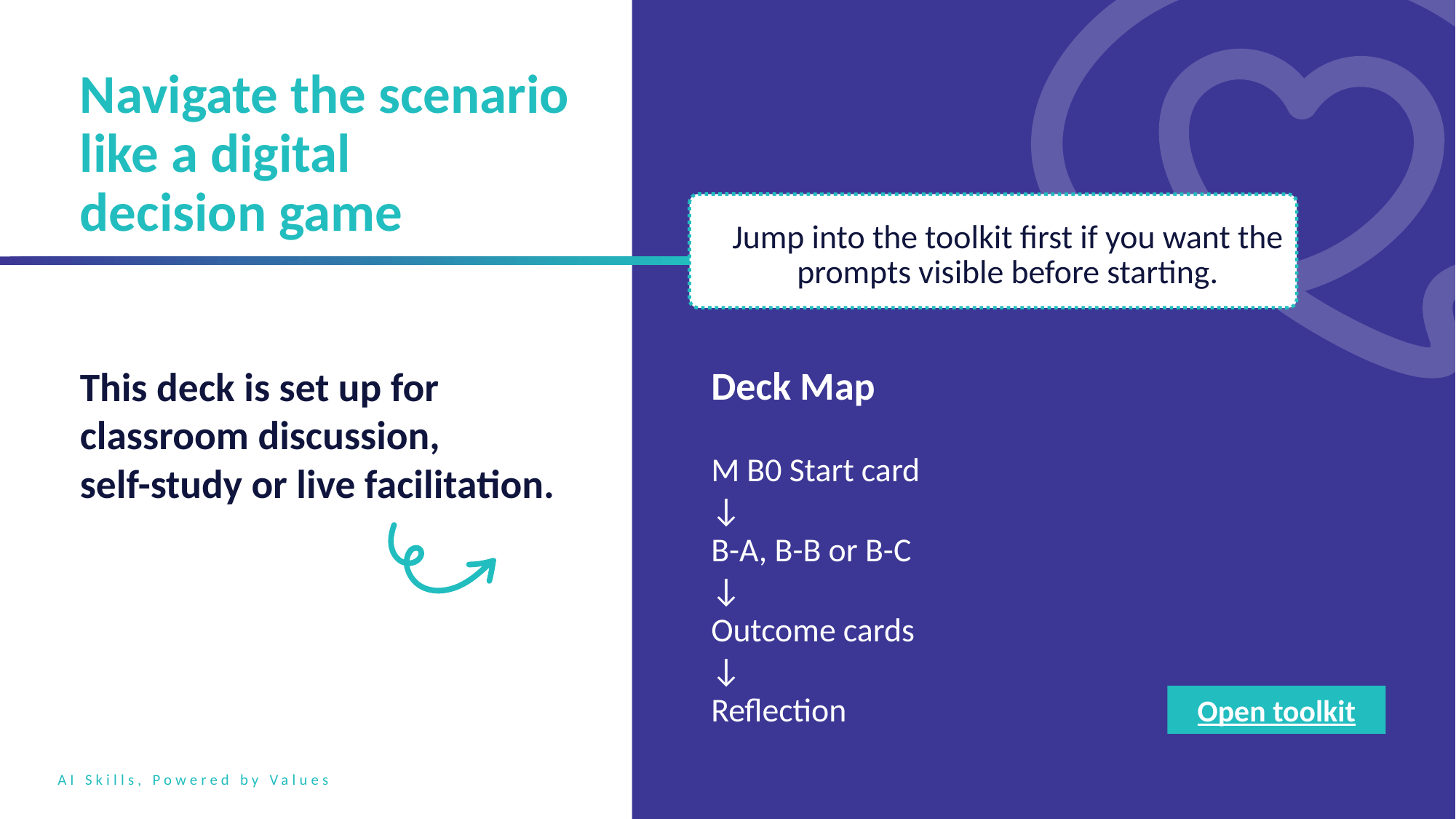

Navigate the scenario like a digital            decision game

Jump into the toolkit first if you want the prompts visible before starting.

This deck is set up for classroom discussion,
self-study or live facilitation.

Deck Map

M B0 Start card
↓
B-A, B-B or B-C
↓
Outcome cards
↓
Reflection

Open toolkit